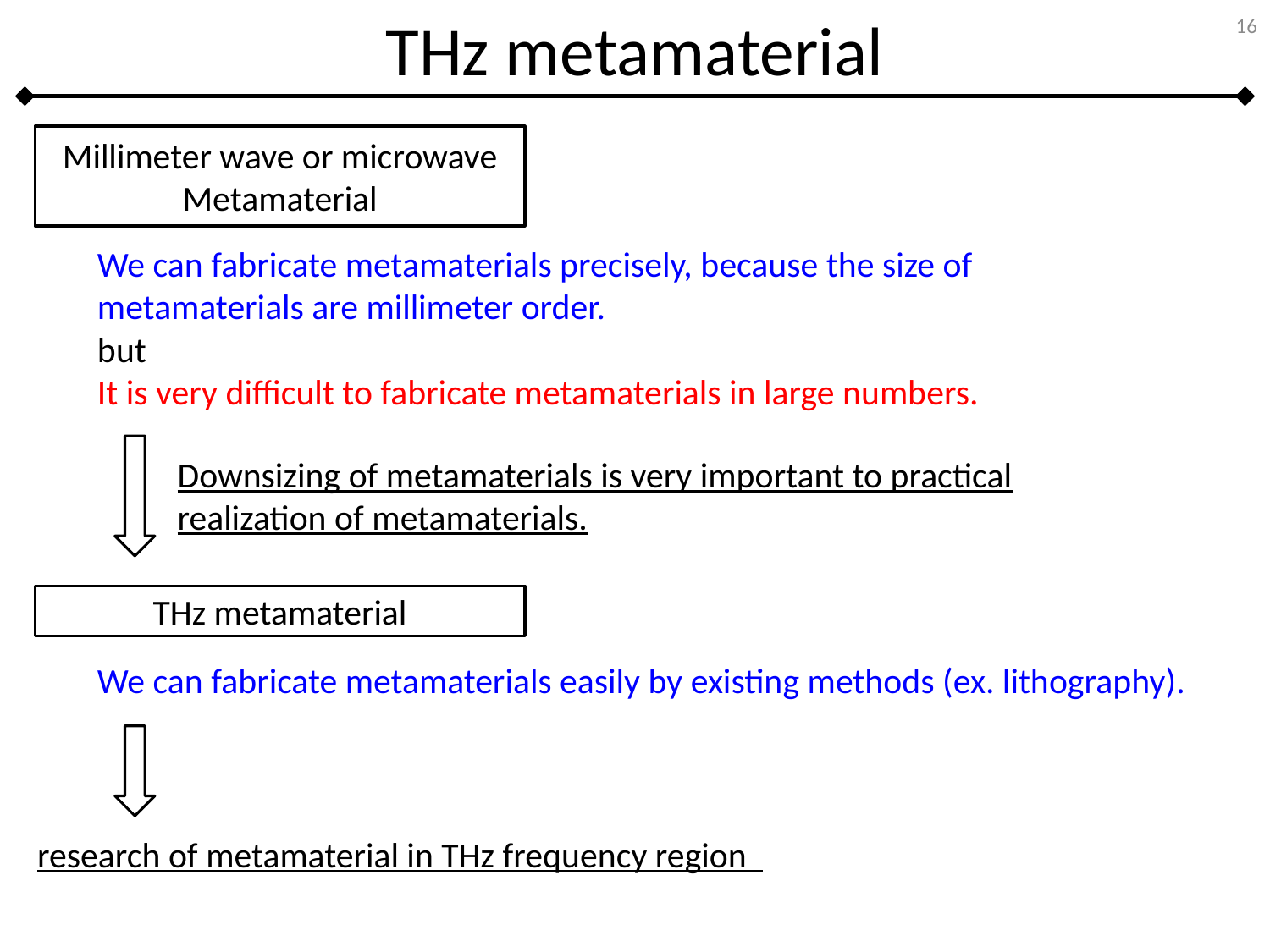

# THz metamaterial
16
Millimeter wave or microwave Metamaterial
We can fabricate metamaterials precisely, because the size of metamaterials are millimeter order.
but
It is very difficult to fabricate metamaterials in large numbers.

Downsizing of metamaterials is very important to practical realization of metamaterials.
THz metamaterial
We can fabricate metamaterials easily by existing methods (ex. lithography).

research of metamaterial in THz frequency region